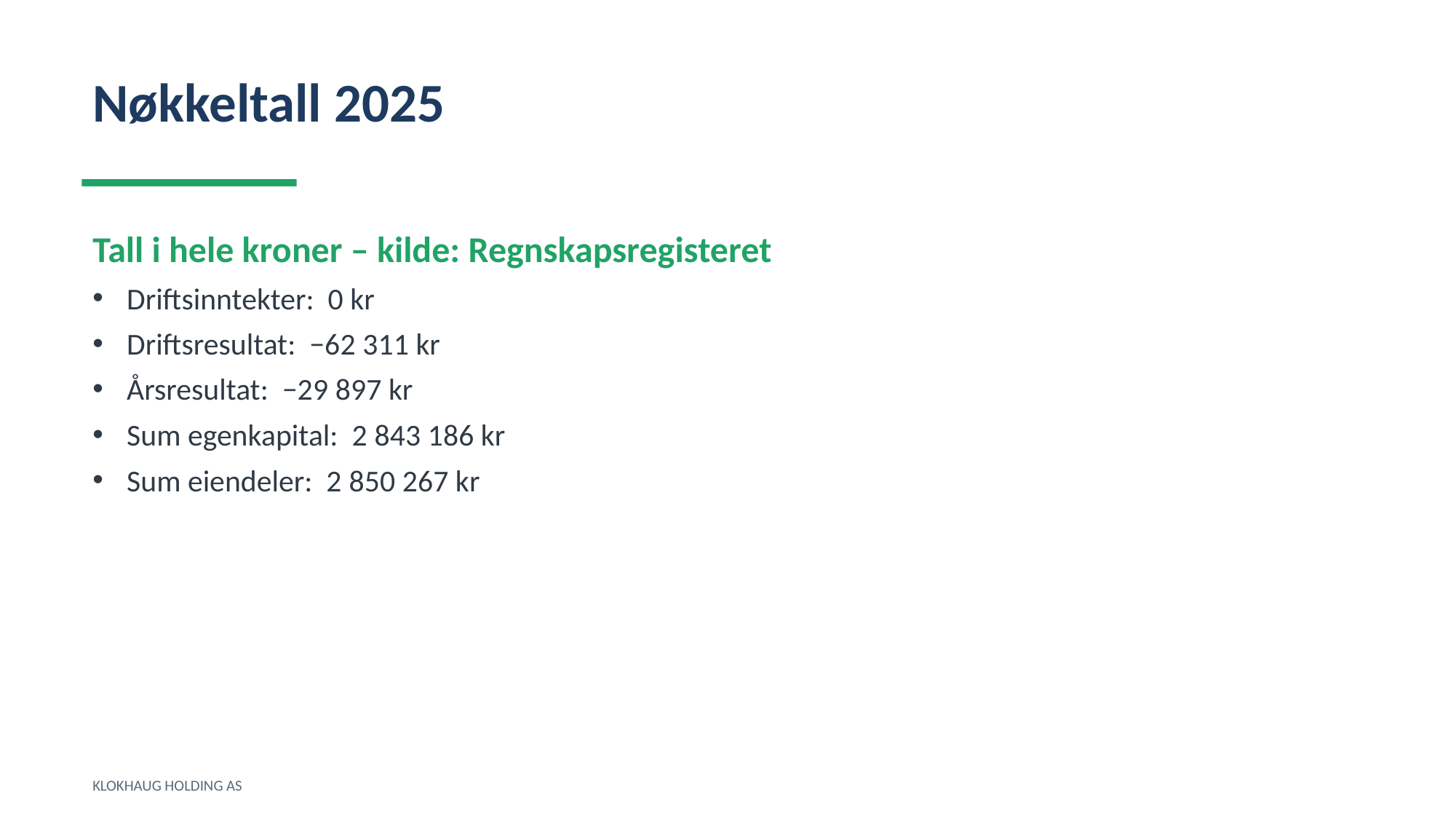

Nøkkeltall 2025

Tall i hele kroner – kilde: Regnskapsregisteret
Driftsinntekter:  0 kr
Driftsresultat:  −62 311 kr
Årsresultat:  −29 897 kr
Sum egenkapital:  2 843 186 kr
Sum eiendeler:  2 850 267 kr
KLOKHAUG HOLDING AS